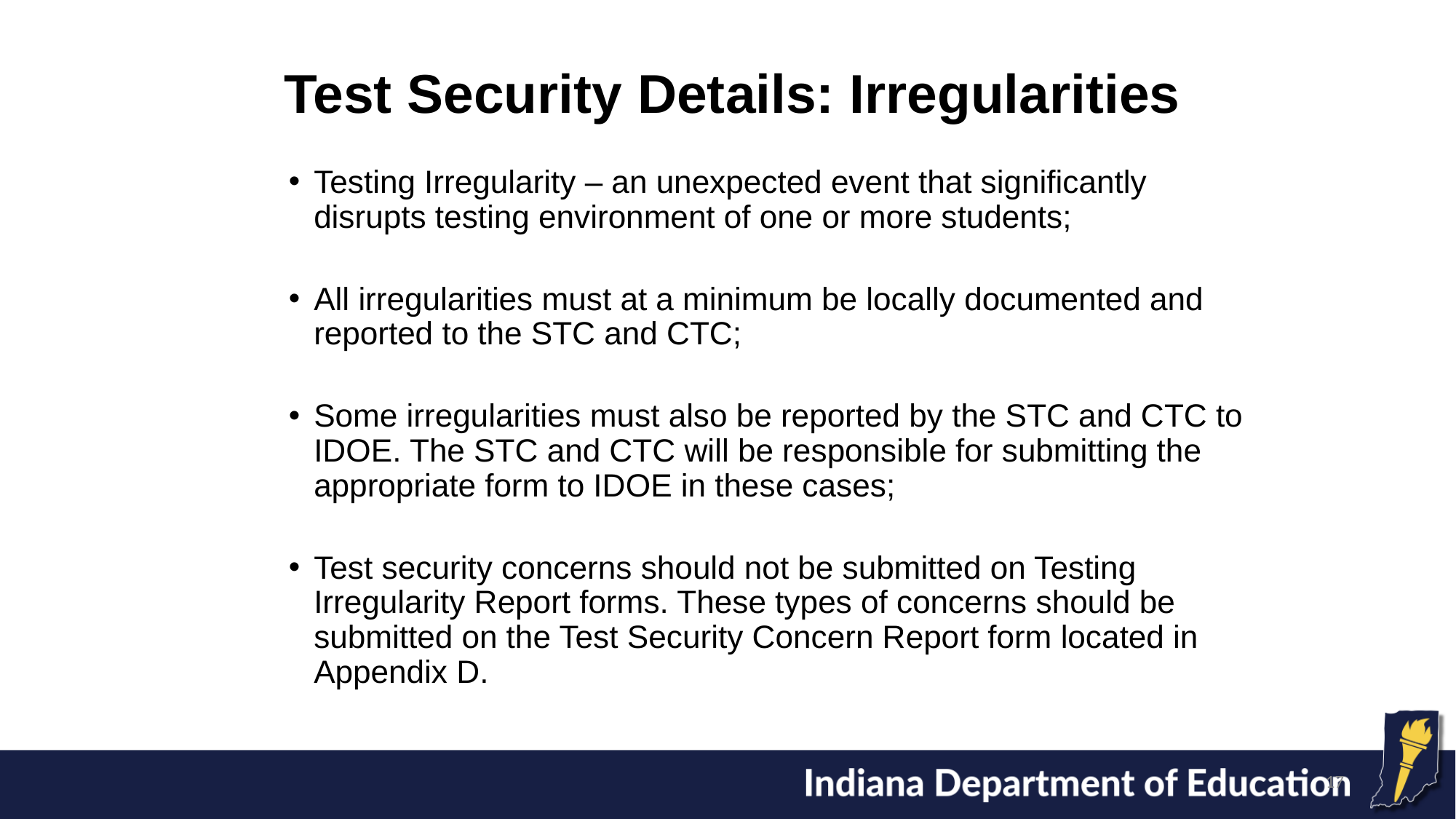

# Test Security Details: Irregularities

Testing Irregularity – an unexpected event that significantly disrupts testing environment of one or more students;

All irregularities must at a minimum be locally documented and reported to the STC and CTC;

Some irregularities must also be reported by the STC and CTC to IDOE. The STC and CTC will be responsible for submitting the appropriate form to IDOE in these cases;

Test security concerns should not be submitted on Testing Irregularity Report forms. These types of concerns should be submitted on the Test Security Concern Report form located in Appendix D.
17